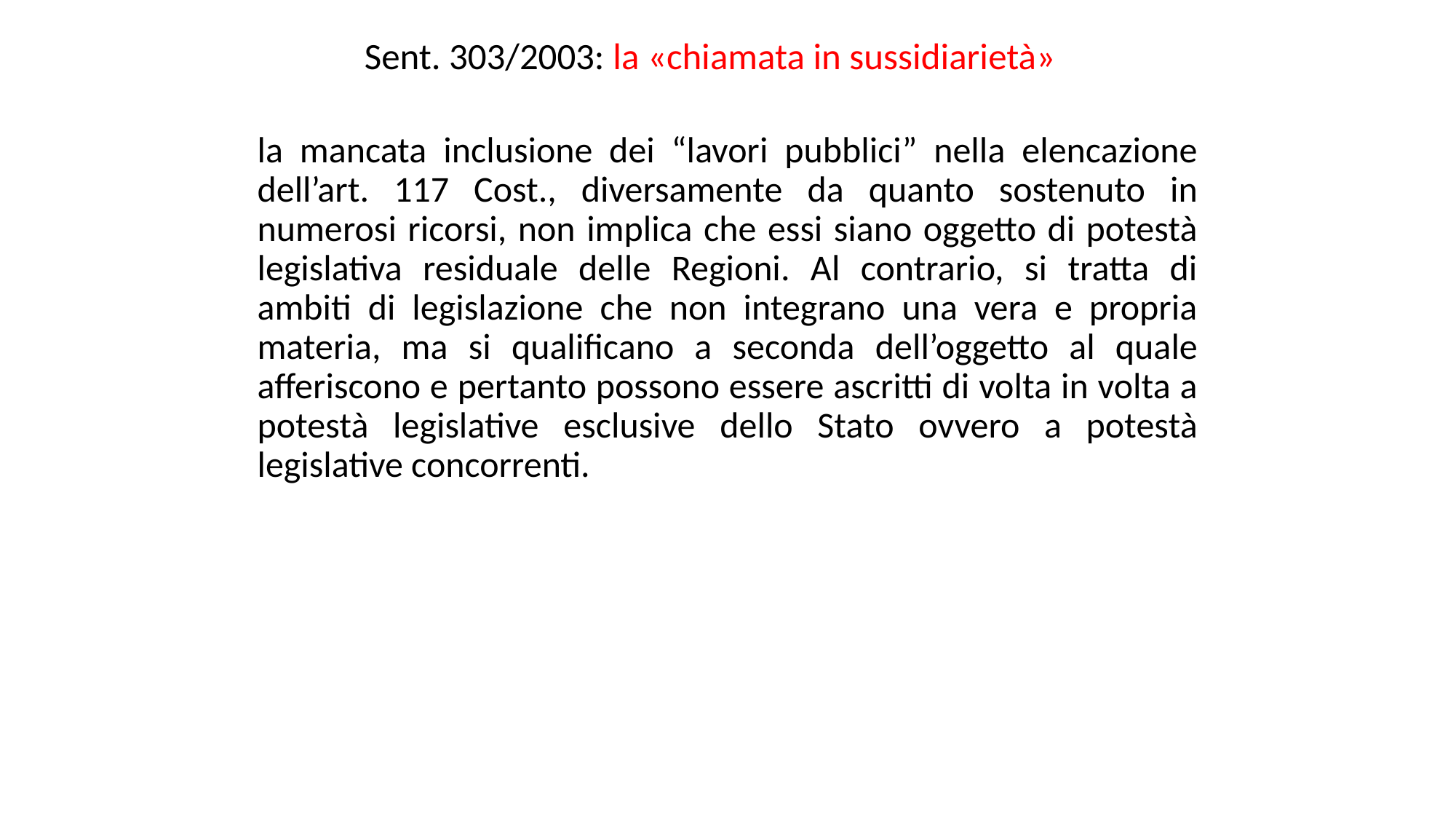

# Sent. 303/2003: la «chiamata in sussidiarietà»
la mancata inclusione dei “lavori pubblici” nella elencazione dell’art. 117 Cost., diversamente da quanto sostenuto in numerosi ricorsi, non implica che essi siano oggetto di potestà legislativa residuale delle Regioni. Al contrario, si tratta di ambiti di legislazione che non integrano una vera e propria materia, ma si qualificano a seconda dell’oggetto al quale afferiscono e pertanto possono essere ascritti di volta in volta a potestà legislative esclusive dello Stato ovvero a potestà legislative concorrenti.